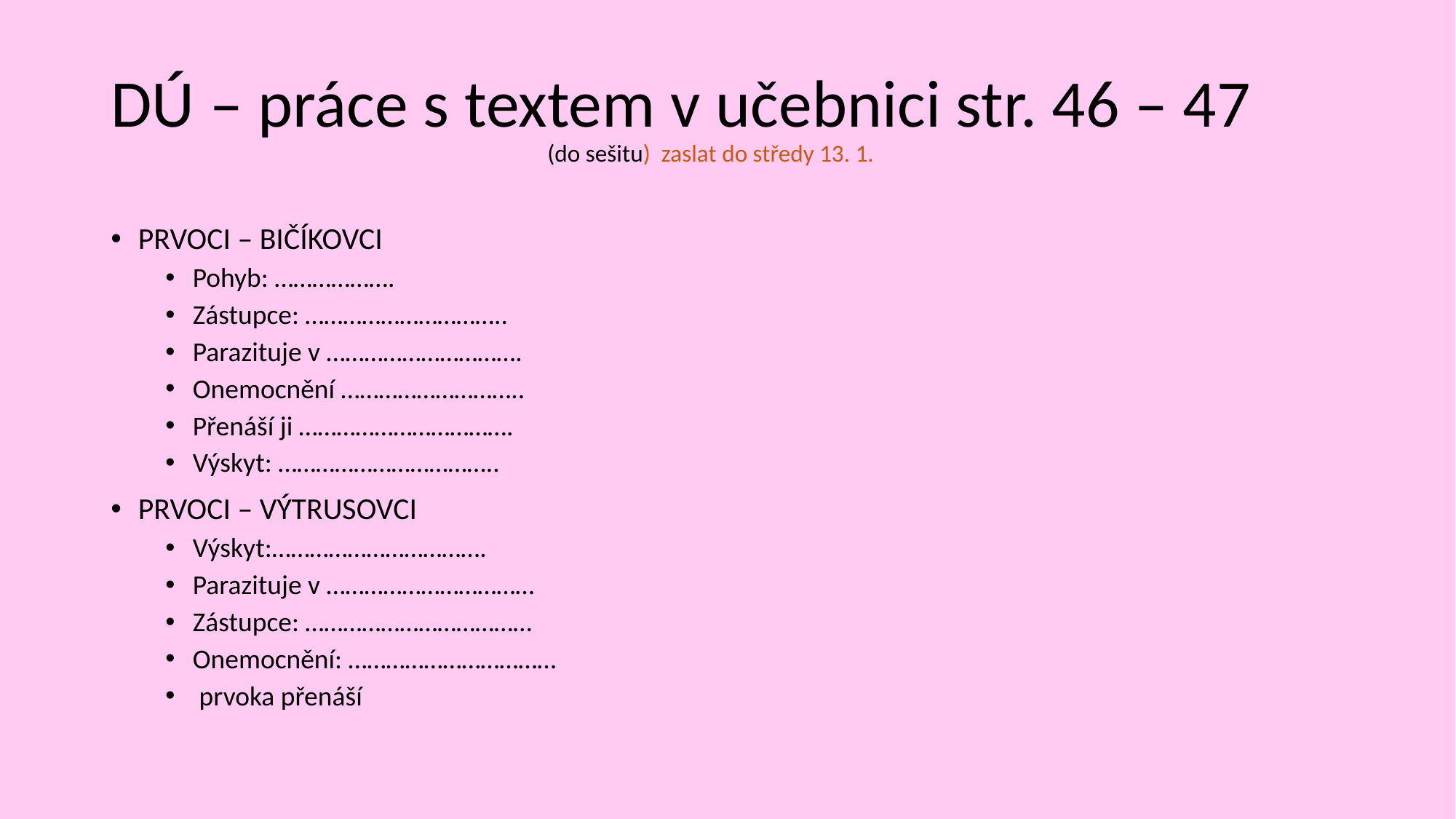

# DÚ – práce s textem v učebnici str. 46 – 47 (do sešitu)  zaslat do středy 13. 1.
PRVOCI – BIČÍKOVCI
Pohyb: ……………….
Zástupce: …………………………..
Parazituje v ………………………….
Onemocnění ………………………..
Přenáší ji …………………………….
Výskyt: ……………………………..
PRVOCI – VÝTRUSOVCI
Výskyt:…………………………….
Parazituje v ……………………………
Zástupce: ………………………………
Onemocnění: ……………………………
 prvoka přenáší